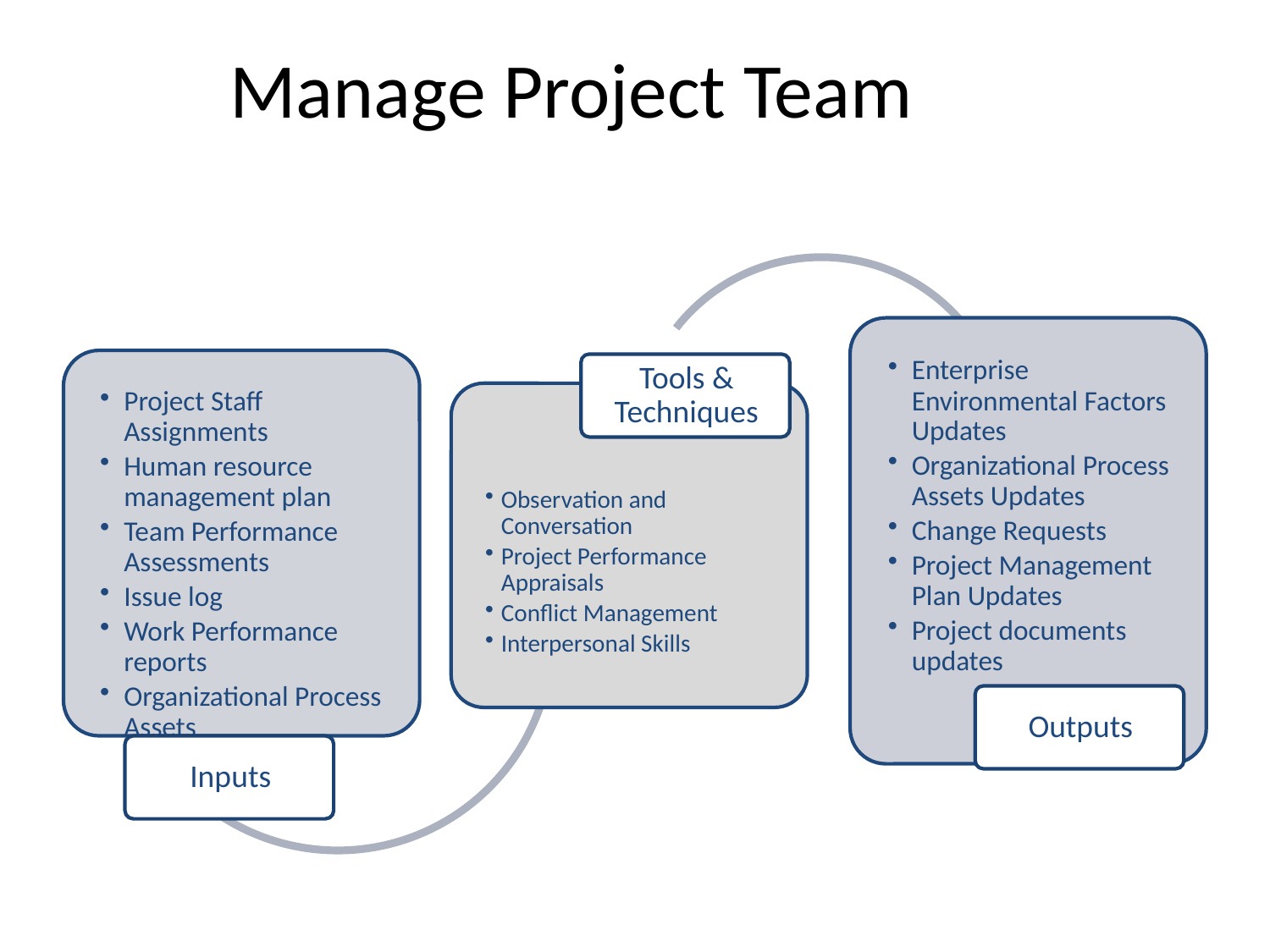

Manage Project Team

Project Staff Assignments
Human resource management plan
Team Performance Assessments
Issue log
Work Performance reports
Organizational Process Assets
Inputs
Observation and Conversation
Project Performance Appraisals
Conflict Management
Interpersonal Skills

Tools & Techniques
Enterprise Environmental Factors Updates
Organizational Process Assets Updates
Change Requests
Project Management Plan Updates
Project documents updates
Outputs